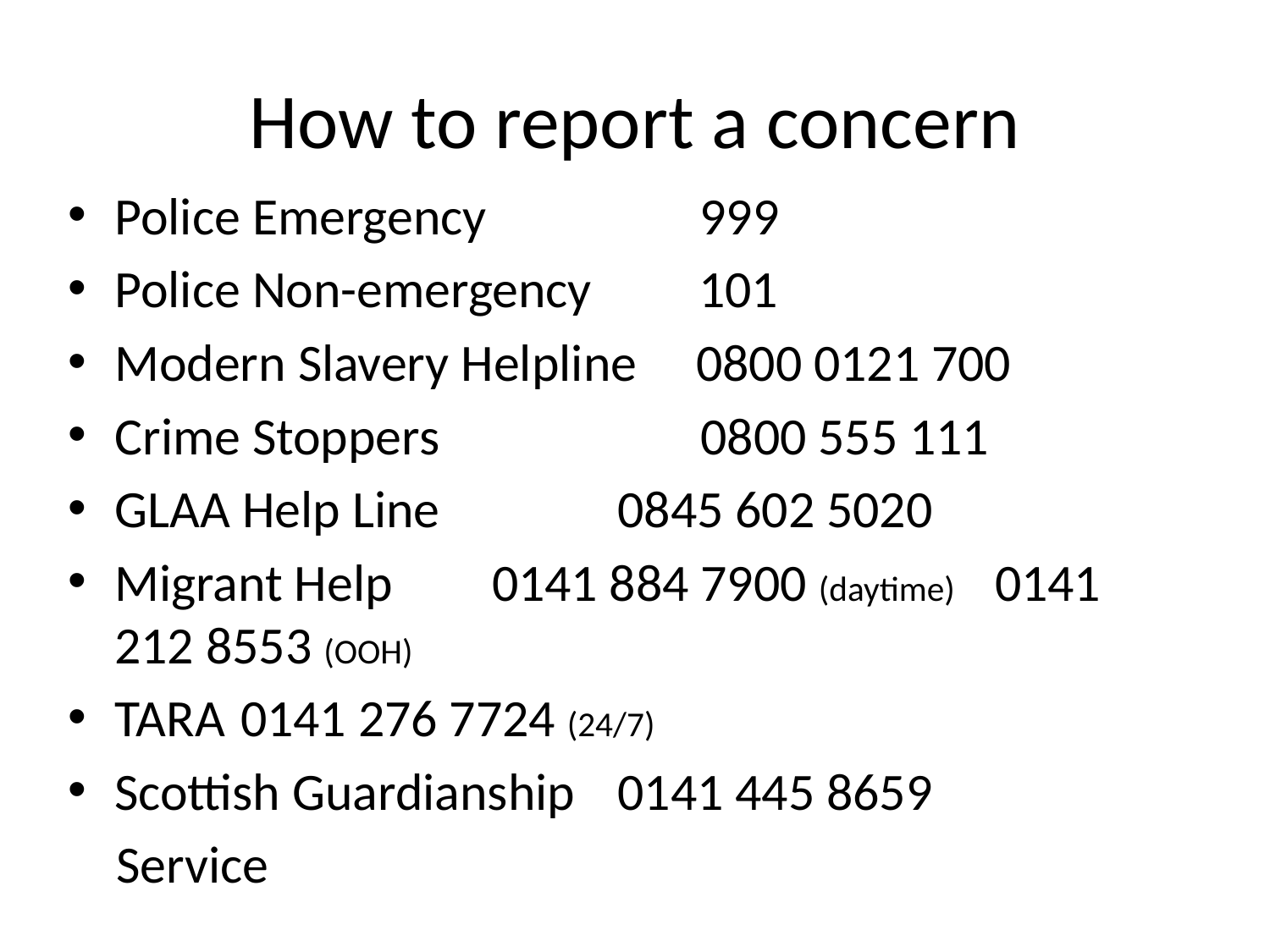

# How to report a concern
Police Emergency                  999
Police Non-emergency         101
Modern Slavery Helpline     0800 0121 700
Crime Stoppers                      0800 555 111
GLAA Help Line        		0845 602 5020
Migrant Help 			0141 884 7900 (daytime) 					0141 212 8553 (OOH)
TARA				0141 276 7724 (24/7)
Scottish Guardianship	0141 445 8659
	Service